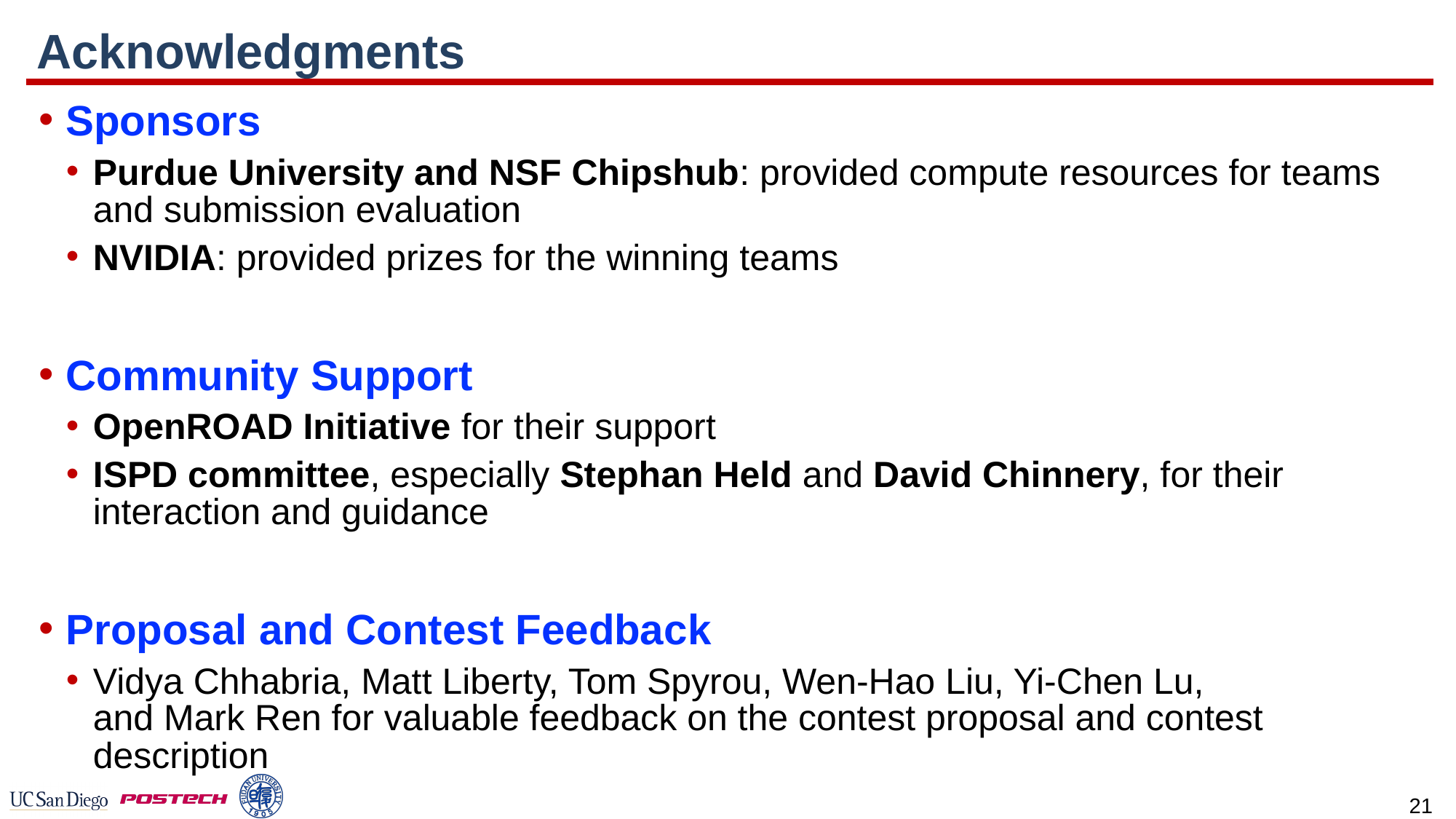

# Acknowledgments
Sponsors
Purdue University and NSF Chipshub: provided compute resources for teams and submission evaluation
NVIDIA: provided prizes for the winning teams

Community Support
OpenROAD Initiative for their support
ISPD committee, especially Stephan Held and David Chinnery, for their interaction and guidance

Proposal and Contest Feedback
Vidya Chhabria, Matt Liberty, Tom Spyrou, Wen-Hao Liu, Yi-Chen Lu,
and Mark Ren for valuable feedback on the contest proposal and contest description